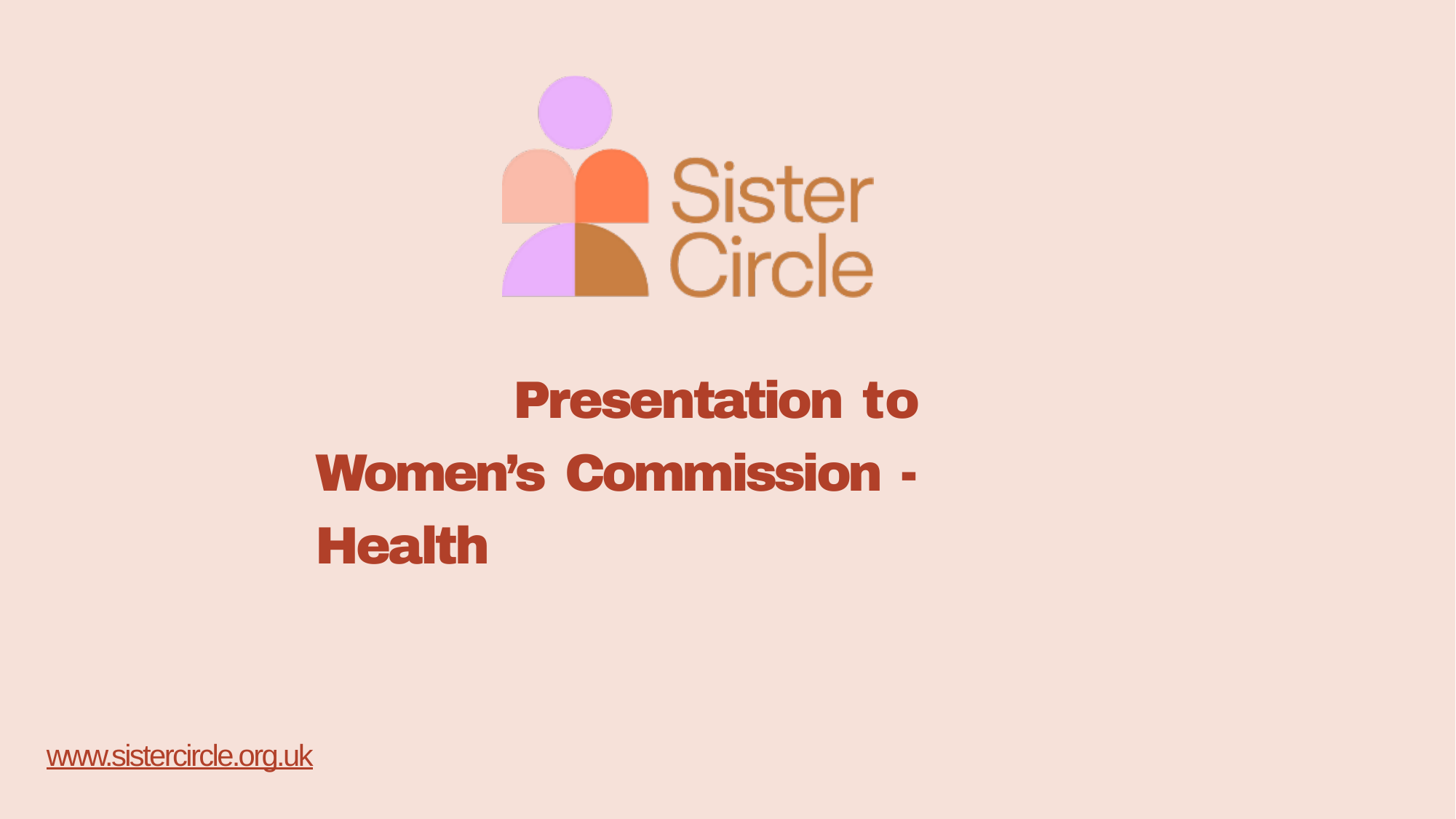

# Presentation to Women’s Commission - Health
www.sistercircle.org.uk